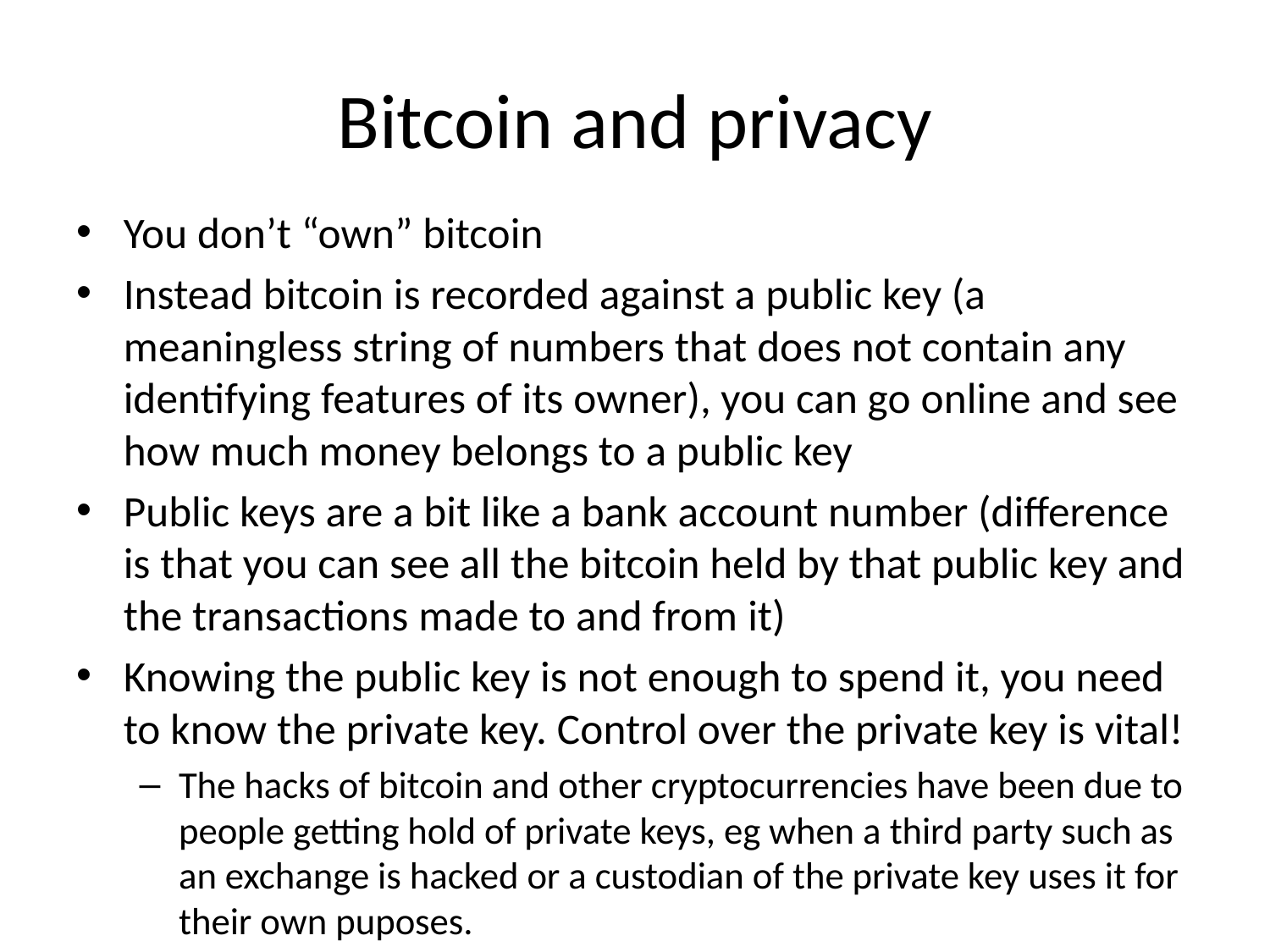

# Bitcoin and privacy
You don’t “own” bitcoin
Instead bitcoin is recorded against a public key (a meaningless string of numbers that does not contain any identifying features of its owner), you can go online and see how much money belongs to a public key
Public keys are a bit like a bank account number (difference is that you can see all the bitcoin held by that public key and the transactions made to and from it)
Knowing the public key is not enough to spend it, you need to know the private key. Control over the private key is vital!
The hacks of bitcoin and other cryptocurrencies have been due to people getting hold of private keys, eg when a third party such as an exchange is hacked or a custodian of the private key uses it for their own puposes.